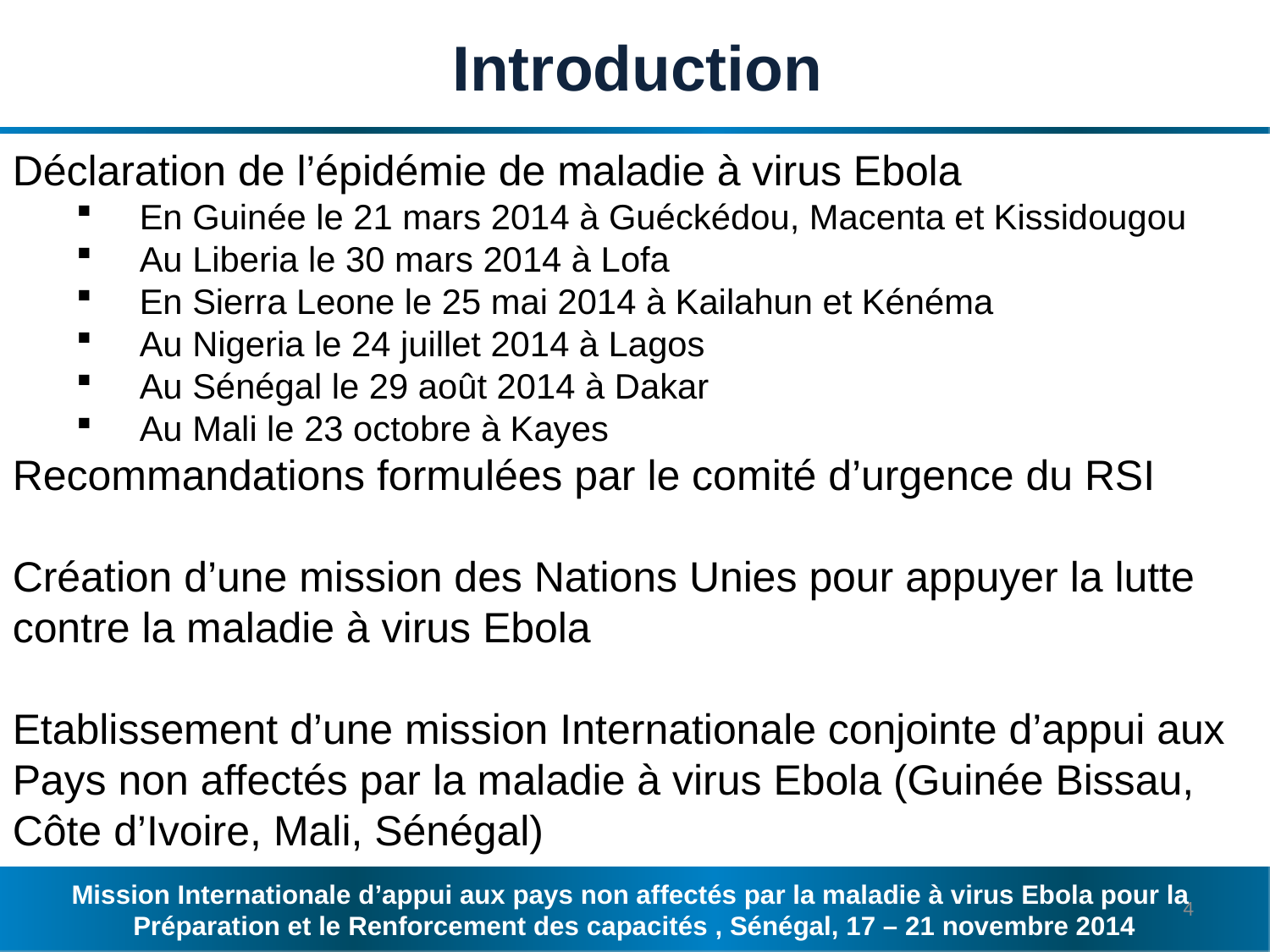

Introduction
Déclaration de l’épidémie de maladie à virus Ebola
En Guinée le 21 mars 2014 à Guéckédou, Macenta et Kissidougou
Au Liberia le 30 mars 2014 à Lofa
En Sierra Leone le 25 mai 2014 à Kailahun et Kénéma
Au Nigeria le 24 juillet 2014 à Lagos
Au Sénégal le 29 août 2014 à Dakar
Au Mali le 23 octobre à Kayes
Recommandations formulées par le comité d’urgence du RSI

Création d’une mission des Nations Unies pour appuyer la lutte contre la maladie à virus Ebola

Etablissement d’une mission Internationale conjointe d’appui aux Pays non affectés par la maladie à virus Ebola (Guinée Bissau, Côte d’Ivoire, Mali, Sénégal)
4